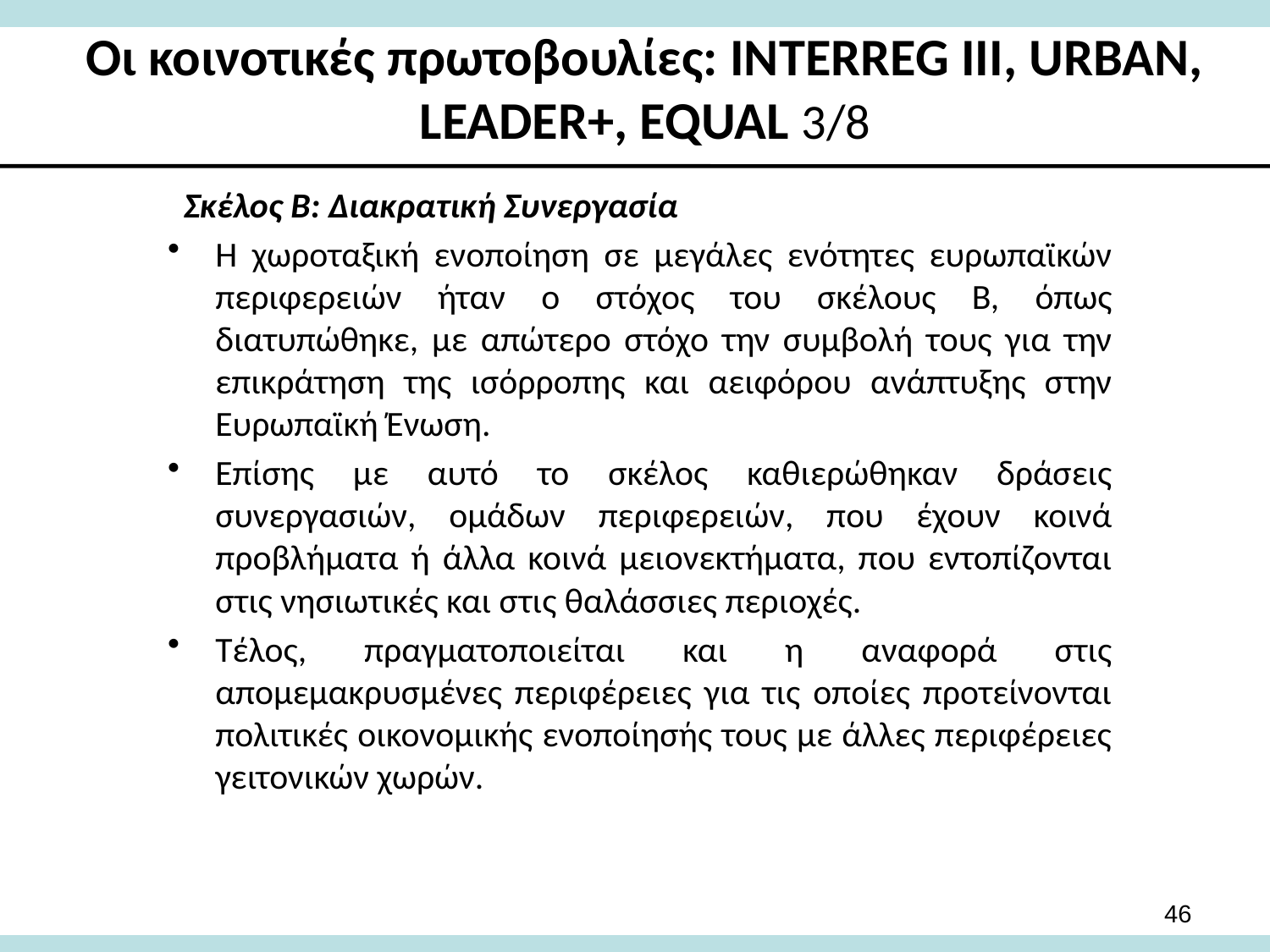

# Οι κοινοτικές πρωτοβουλίες: INTERREG III, URBAN, LEADER+, EQUAL 3/8
Σκέλος Β: Διακρατική Συνεργασία
Η χωροταξική ενοποίηση σε μεγάλες ενότητες ευρωπαϊκών περιφερειών ήταν ο στόχος του σκέλους Β, όπως διατυπώθηκε, με απώτερο στόχο την συμβολή τους για την επικράτηση της ισόρροπης και αειφόρου ανάπτυξης στην Ευρωπαϊκή Ένωση.
Επίσης με αυτό το σκέλος καθιερώθηκαν δράσεις συνεργασιών, ομάδων περιφερειών, που έχουν κοινά προβλήματα ή άλλα κοινά μειονεκτήματα, που εντοπίζονται στις νησιωτικές και στις θαλάσσιες περιοχές.
Τέλος, πραγματοποιείται και η αναφορά στις απομεμακρυσμένες περιφέρειες για τις οποίες προτείνονται πολιτικές οικονομικής ενοποίησής τους με άλλες περιφέρειες γειτονικών χωρών.

46